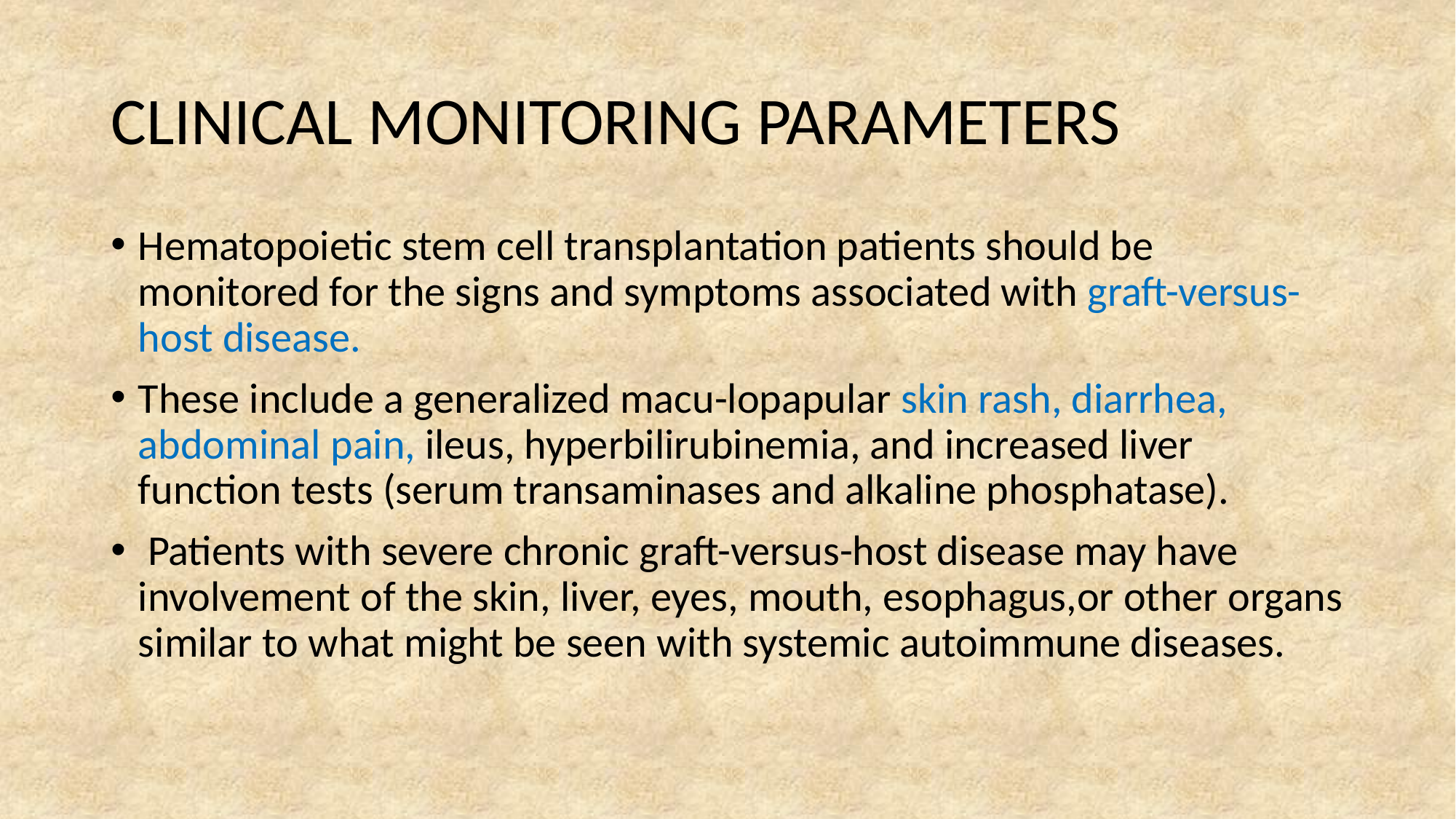

# CLINICAL MONITORING PARAMETERS
Hematopoietic stem cell transplantation patients should be monitored for the signs and symptoms associated with graft-versus-host disease.
These include a generalized macu-lopapular skin rash, diarrhea, abdominal pain, ileus, hyperbilirubinemia, and increased liver function tests (serum transaminases and alkaline phosphatase).
 Patients with severe chronic graft-versus-host disease may have involvement of the skin, liver, eyes, mouth, esophagus,or other organs similar to what might be seen with systemic autoimmune diseases.